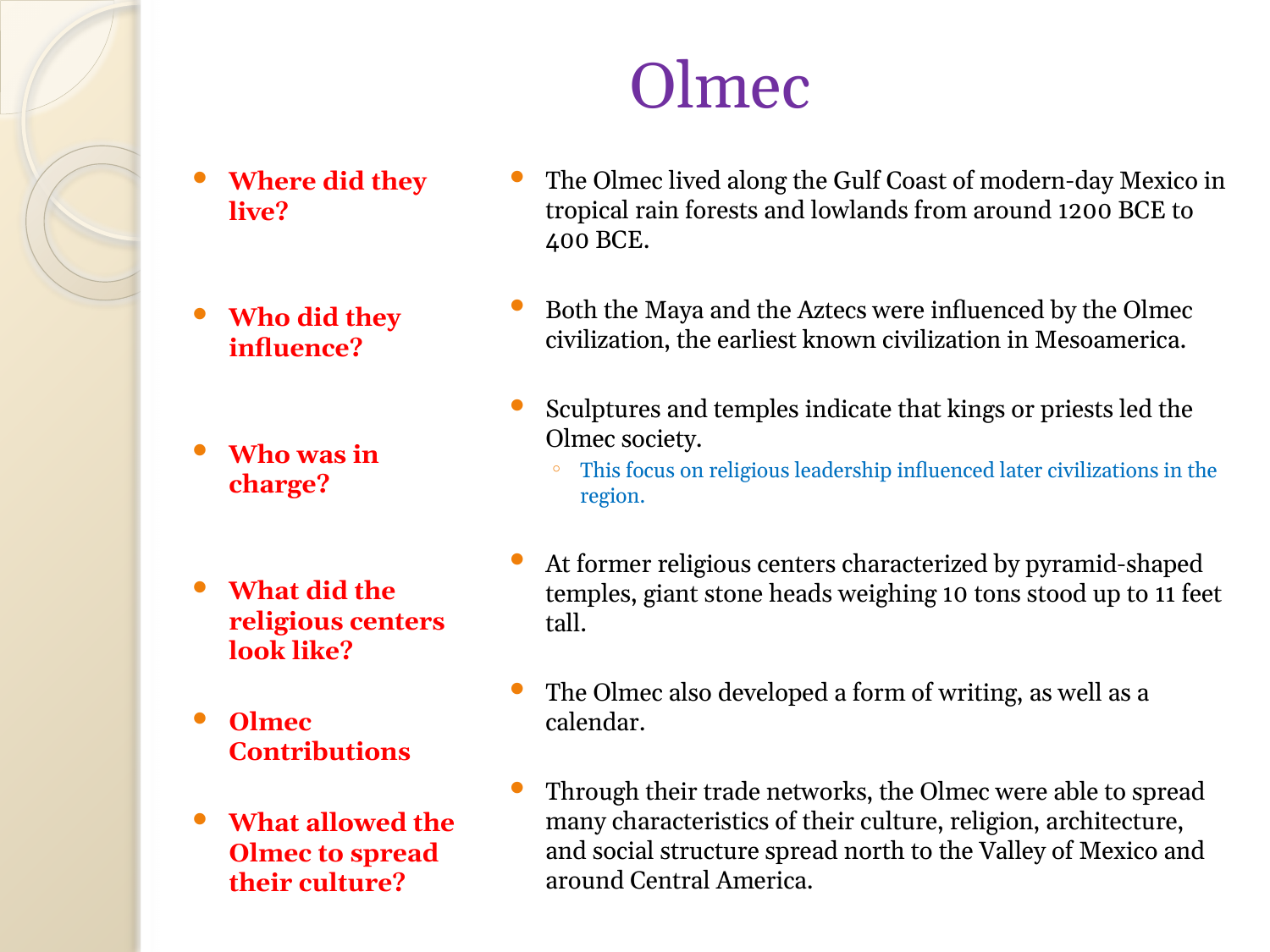

# Olmec
Where did they live?

Who did they influence?

Who was in charge?

What did the religious centers look like?

Olmec Contributions

What allowed the Olmec to spread their culture?
The Olmec lived along the Gulf Coast of modern-day Mexico in tropical rain forests and lowlands from around 1200 BCE to 400 BCE.

Both the Maya and the Aztecs were influenced by the Olmec civilization, the earliest known civilization in Mesoamerica.

Sculptures and temples indicate that kings or priests led the Olmec society.
This focus on religious leadership influenced later civilizations in the region.

At former religious centers characterized by pyramid-shaped temples, giant stone heads weighing 10 tons stood up to 11 feet tall.

The Olmec also developed a form of writing, as well as a calendar.

Through their trade networks, the Olmec were able to spread many characteristics of their culture, religion, architecture, and social structure spread north to the Valley of Mexico and around Central America.